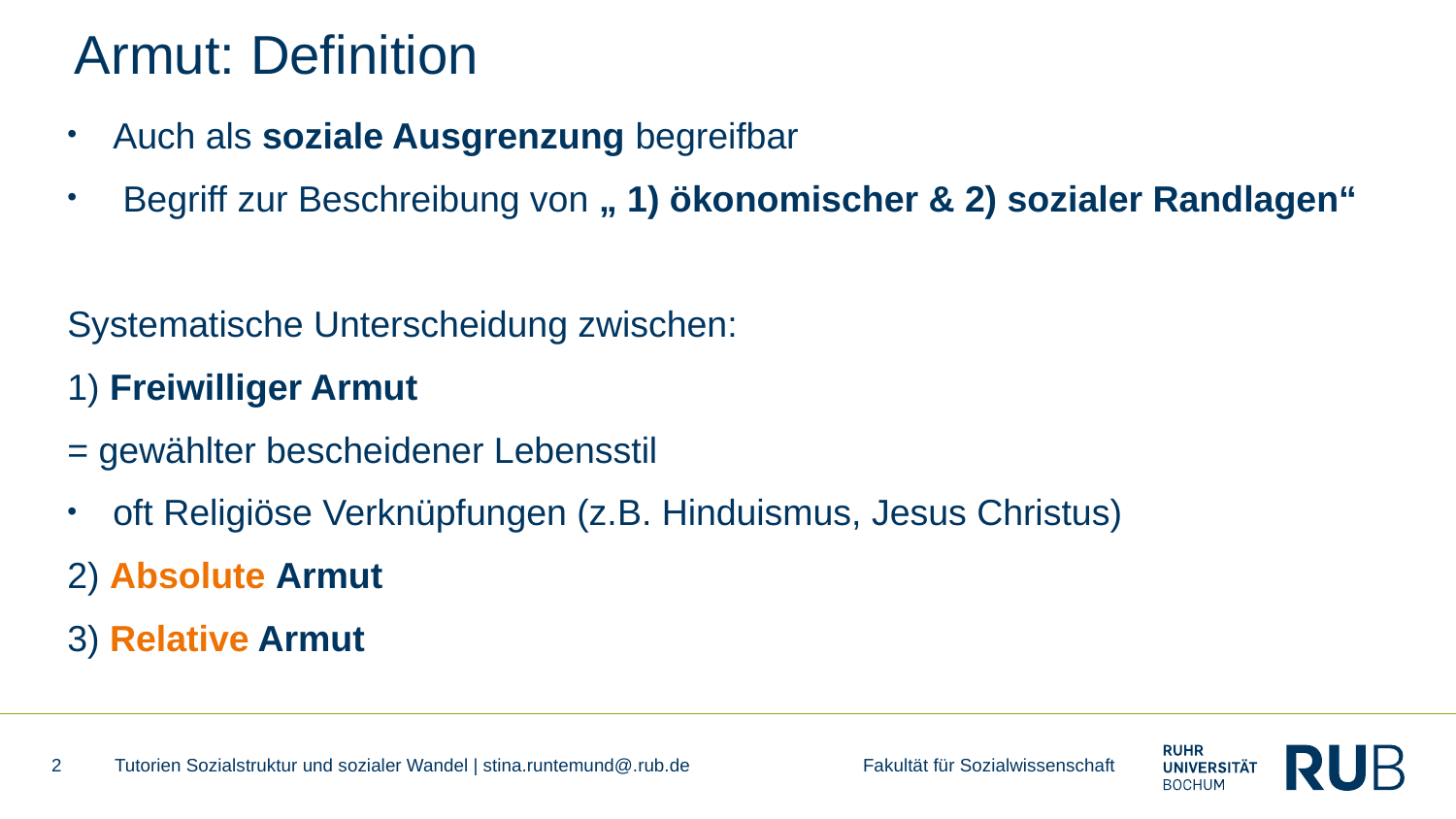

# Armut: Definition
Auch als soziale Ausgrenzung begreifbar
 Begriff zur Beschreibung von „ 1) ökonomischer & 2) sozialer Randlagen“

Systematische Unterscheidung zwischen:
1) Freiwilliger Armut
= gewählter bescheidener Lebensstil
oft Religiöse Verknüpfungen (z.B. Hinduismus, Jesus Christus)
2) Absolute Armut
3) Relative Armut
2
Tutorien Sozialstruktur und sozialer Wandel | stina.runtemund@.rub.de                                  Fakultät für Sozialwissenschaft